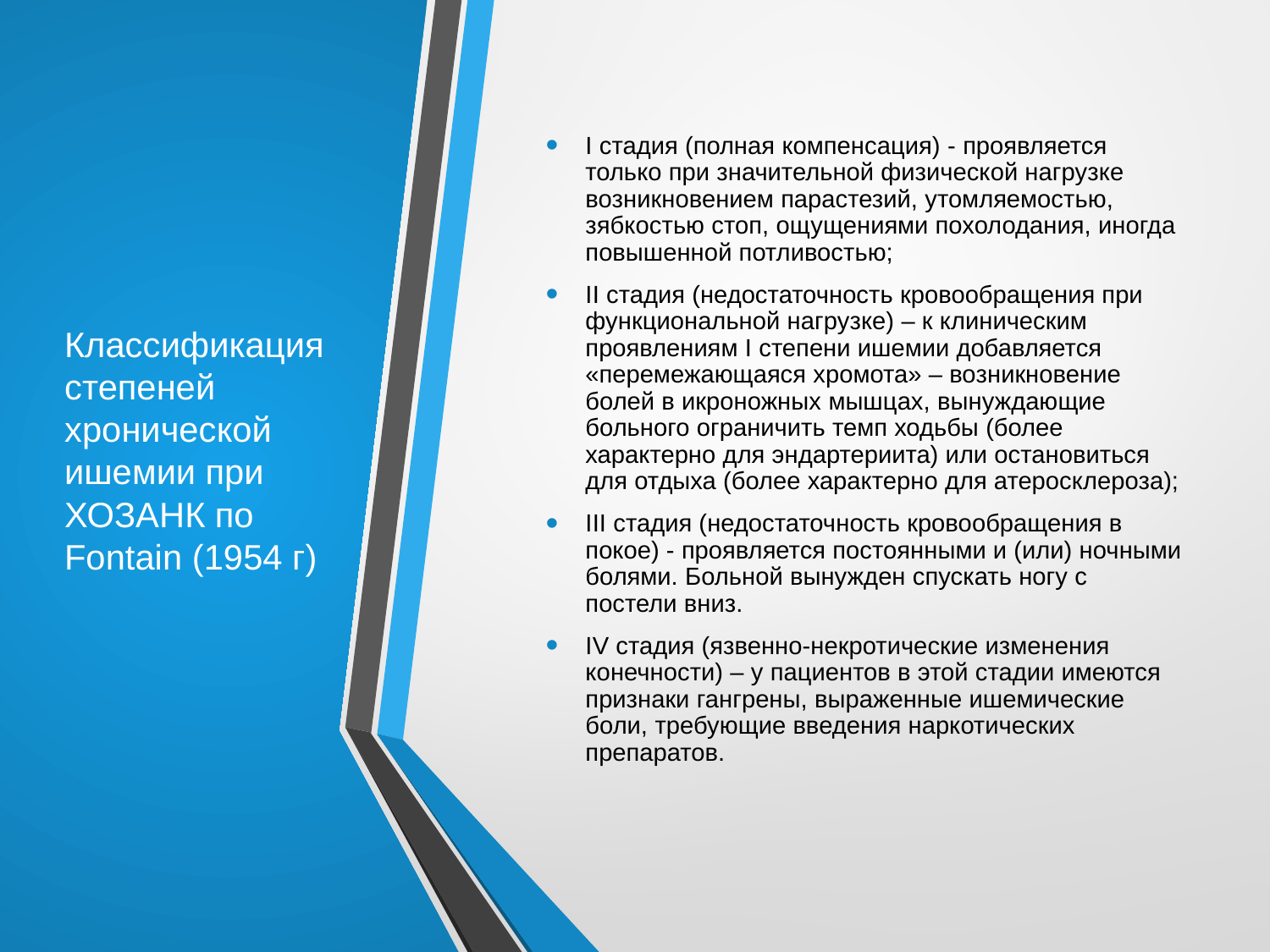

# Классификация степеней хронической ишемии при ХОЗАНК по Fontain (1954 г)
I стадия (полная компенсация) - проявляется только при значительной физической нагрузке возникновением парастезий, утомляемостью, зябкостью стоп, ощущениями похолодания, иногда повышенной потливостью;
II стадия (недостаточность кровообращения при функциональной нагрузке) – к клиническим проявлениям I степени ишемии добавляется «перемежающаяся хромота» – возникновение болей в икроножных мышцах, вынуждающие больного ограничить темп ходьбы (более характерно для эндартериита) или остановиться для отдыха (более характерно для атеросклероза);
III стадия (недостаточность кровообращения в покое) - проявляется постоянными и (или) ночными болями. Больной вынужден спускать ногу с постели вниз.
IV стадия (язвенно-некротические изменения конечности) – у пациентов в этой стадии имеются признаки гангрены, выраженные ишемические боли, требующие введения наркотических препаратов.